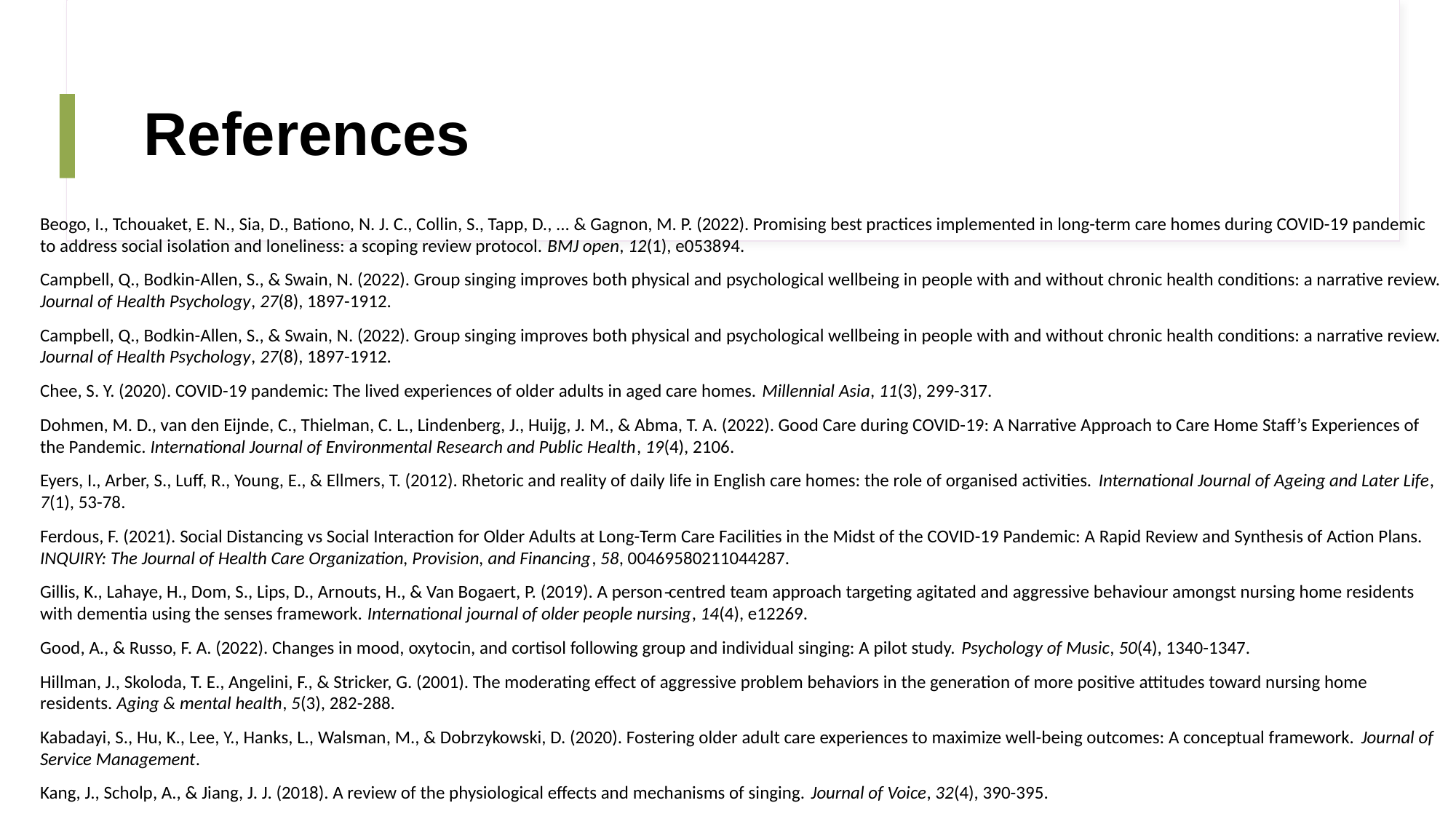

# References
Beogo, I., Tchouaket, E. N., Sia, D., Bationo, N. J. C., Collin, S., Tapp, D., ... & Gagnon, M. P. (2022). Promising best practices implemented in long-term care homes during COVID-19 pandemic to address social isolation and loneliness: a scoping review protocol. BMJ open, 12(1), e053894.
Campbell, Q., Bodkin-Allen, S., & Swain, N. (2022). Group singing improves both physical and psychological wellbeing in people with and without chronic health conditions: a narrative review. Journal of Health Psychology, 27(8), 1897-1912.
Campbell, Q., Bodkin-Allen, S., & Swain, N. (2022). Group singing improves both physical and psychological wellbeing in people with and without chronic health conditions: a narrative review. Journal of Health Psychology, 27(8), 1897-1912.
Chee, S. Y. (2020). COVID-19 pandemic: The lived experiences of older adults in aged care homes. Millennial Asia, 11(3), 299-317.
Dohmen, M. D., van den Eijnde, C., Thielman, C. L., Lindenberg, J., Huijg, J. M., & Abma, T. A. (2022). Good Care during COVID-19: A Narrative Approach to Care Home Staff’s Experiences of the Pandemic. International Journal of Environmental Research and Public Health, 19(4), 2106.
Eyers, I., Arber, S., Luff, R., Young, E., & Ellmers, T. (2012). Rhetoric and reality of daily life in English care homes: the role of organised activities. International Journal of Ageing and Later Life, 7(1), 53-78.
Ferdous, F. (2021). Social Distancing vs Social Interaction for Older Adults at Long-Term Care Facilities in the Midst of the COVID-19 Pandemic: A Rapid Review and Synthesis of Action Plans. INQUIRY: The Journal of Health Care Organization, Provision, and Financing, 58, 00469580211044287.
Gillis, K., Lahaye, H., Dom, S., Lips, D., Arnouts, H., & Van Bogaert, P. (2019). A person‐centred team approach targeting agitated and aggressive behaviour amongst nursing home residents with dementia using the senses framework. International journal of older people nursing, 14(4), e12269.
Good, A., & Russo, F. A. (2022). Changes in mood, oxytocin, and cortisol following group and individual singing: A pilot study. Psychology of Music, 50(4), 1340-1347.
Hillman, J., Skoloda, T. E., Angelini, F., & Stricker, G. (2001). The moderating effect of aggressive problem behaviors in the generation of more positive attitudes toward nursing home residents. Aging & mental health, 5(3), 282-288.
Kabadayi, S., Hu, K., Lee, Y., Hanks, L., Walsman, M., & Dobrzykowski, D. (2020). Fostering older adult care experiences to maximize well-being outcomes: A conceptual framework. Journal of Service Management.
Kang, J., Scholp, A., & Jiang, J. J. (2018). A review of the physiological effects and mechanisms of singing. Journal of Voice, 32(4), 390-395.